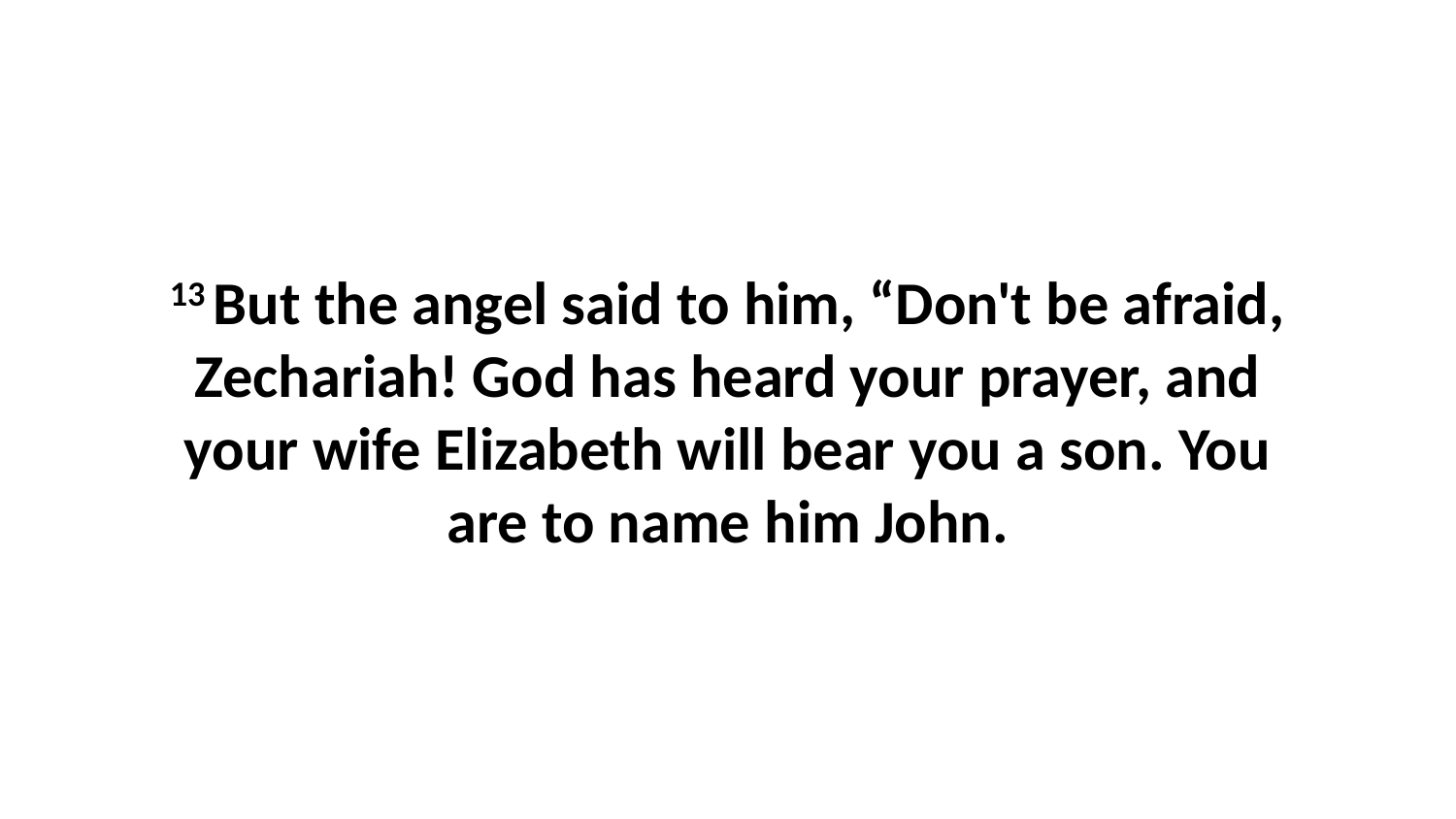

13 But the angel said to him, “Don't be afraid, Zechariah! God has heard your prayer, and your wife Elizabeth will bear you a son. You are to name him John.